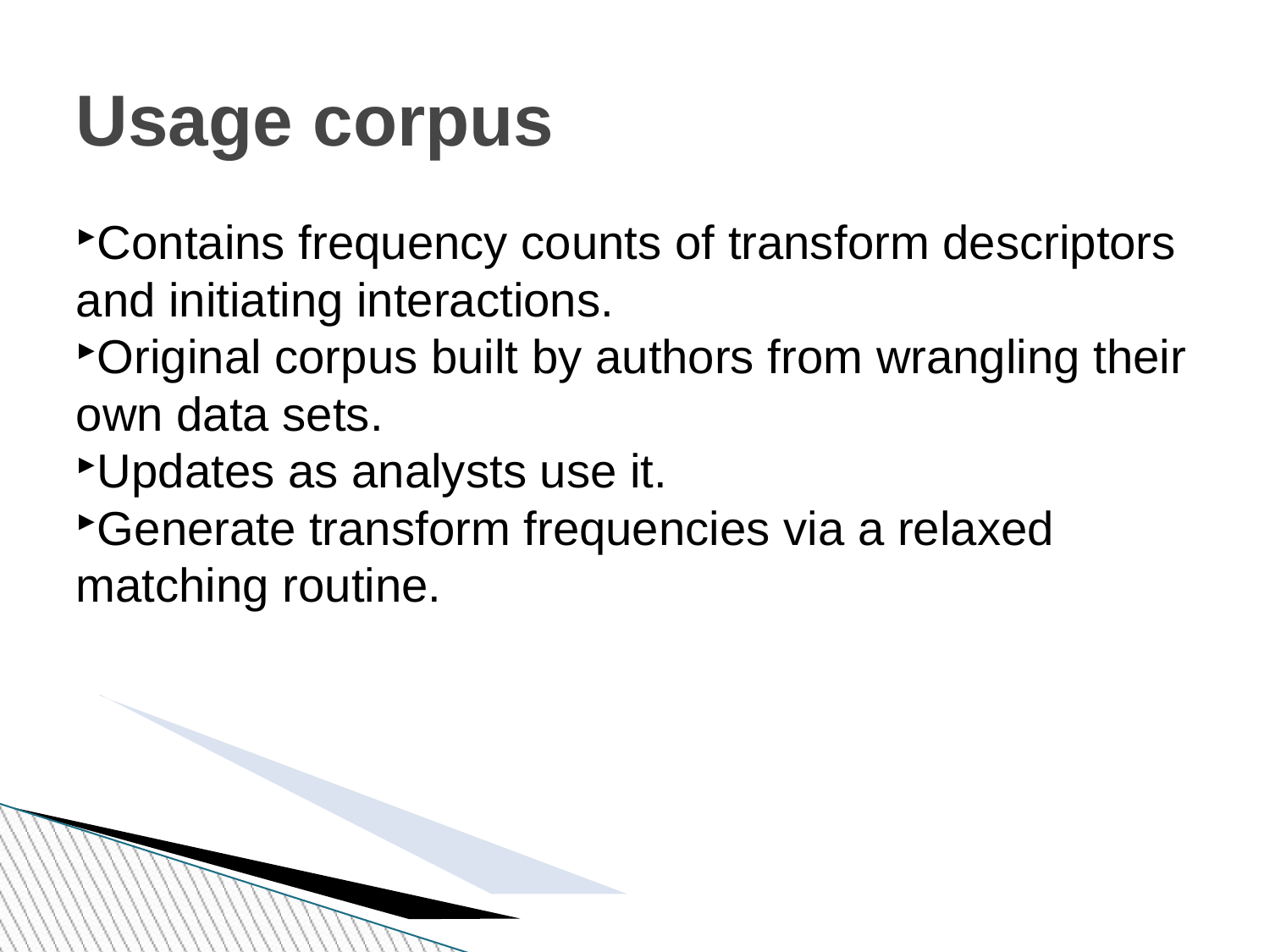

Usage corpus
Contains frequency counts of transform descriptors and initiating interactions.
Original corpus built by authors from wrangling their own data sets.
Updates as analysts use it.
Generate transform frequencies via a relaxed matching routine.